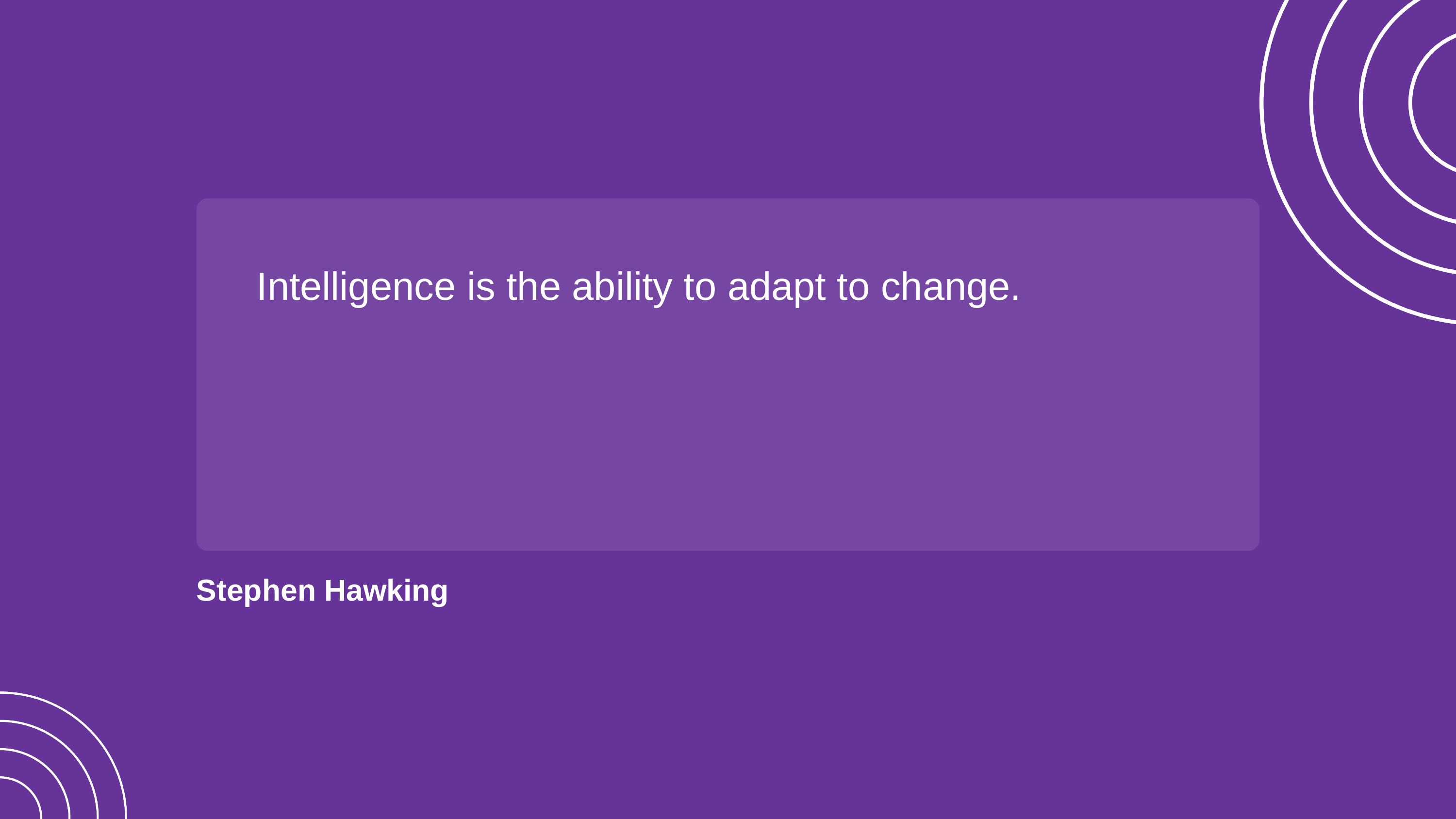

Intelligence is the ability to adapt to change.
Stephen Hawking